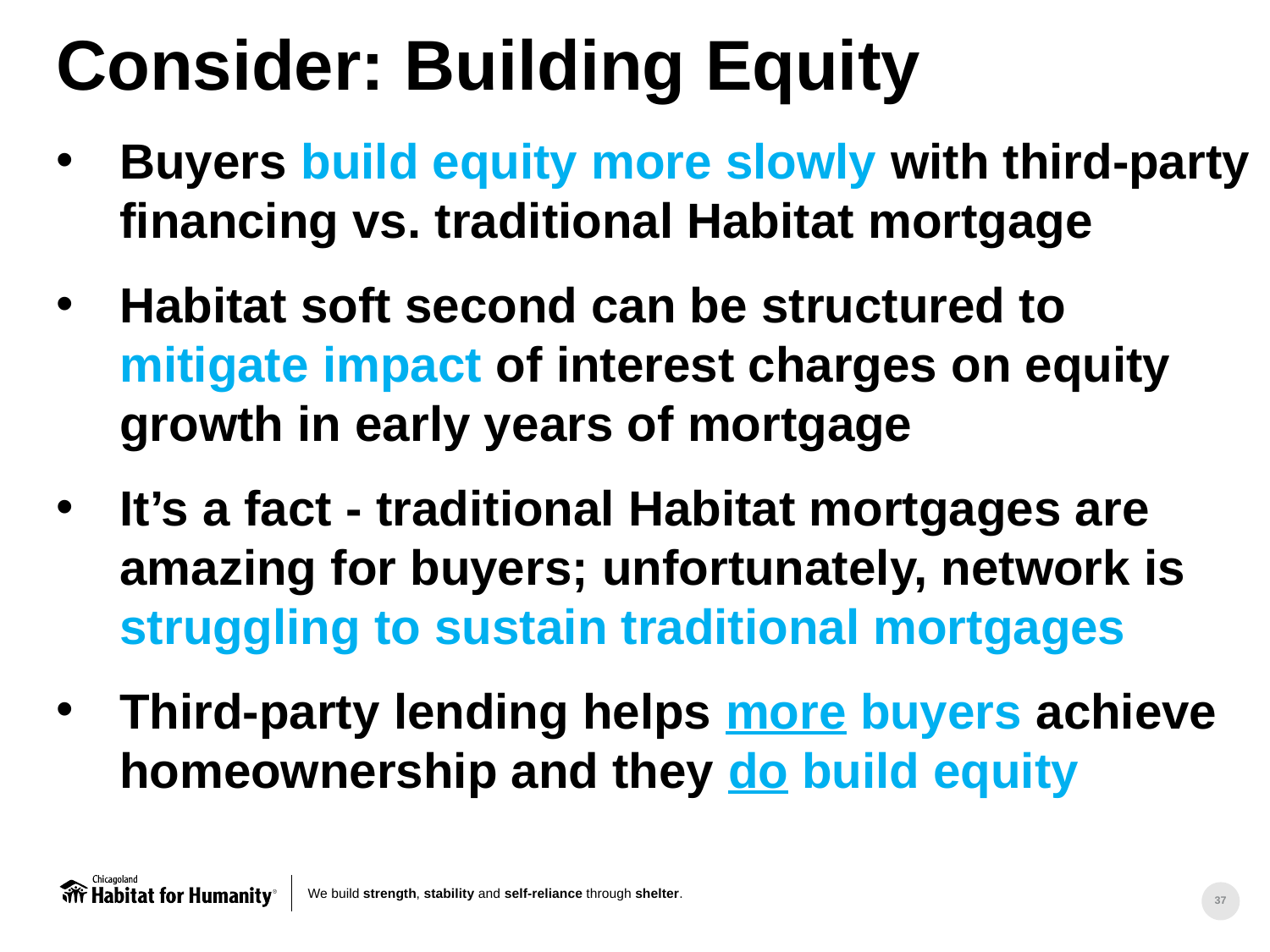

Consider: Building Equity

Buyers build equity more slowly with third-party financing vs. traditional Habitat mortgage

Habitat soft second can be structured to mitigate impact of interest charges on equity growth in early years of mortgage

It’s a fact - traditional Habitat mortgages are amazing for buyers; unfortunately, network is struggling to sustain traditional mortgages

Third-party lending helps more buyers achieve homeownership and they do build equity